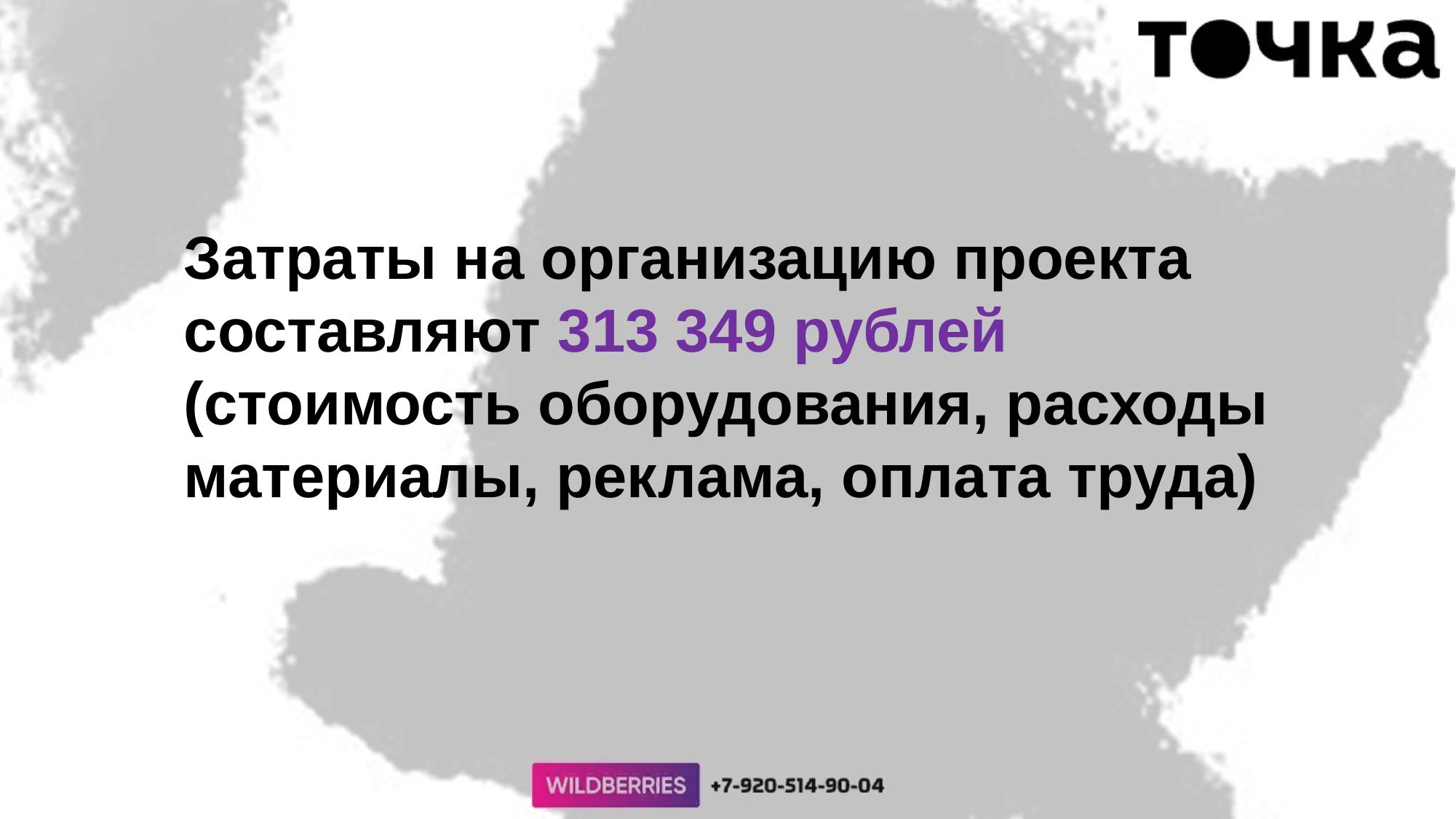

Затраты на организацию проекта составляют 313 349 рублей (стоимость оборудования, расходы материалы, реклама, оплата труда)